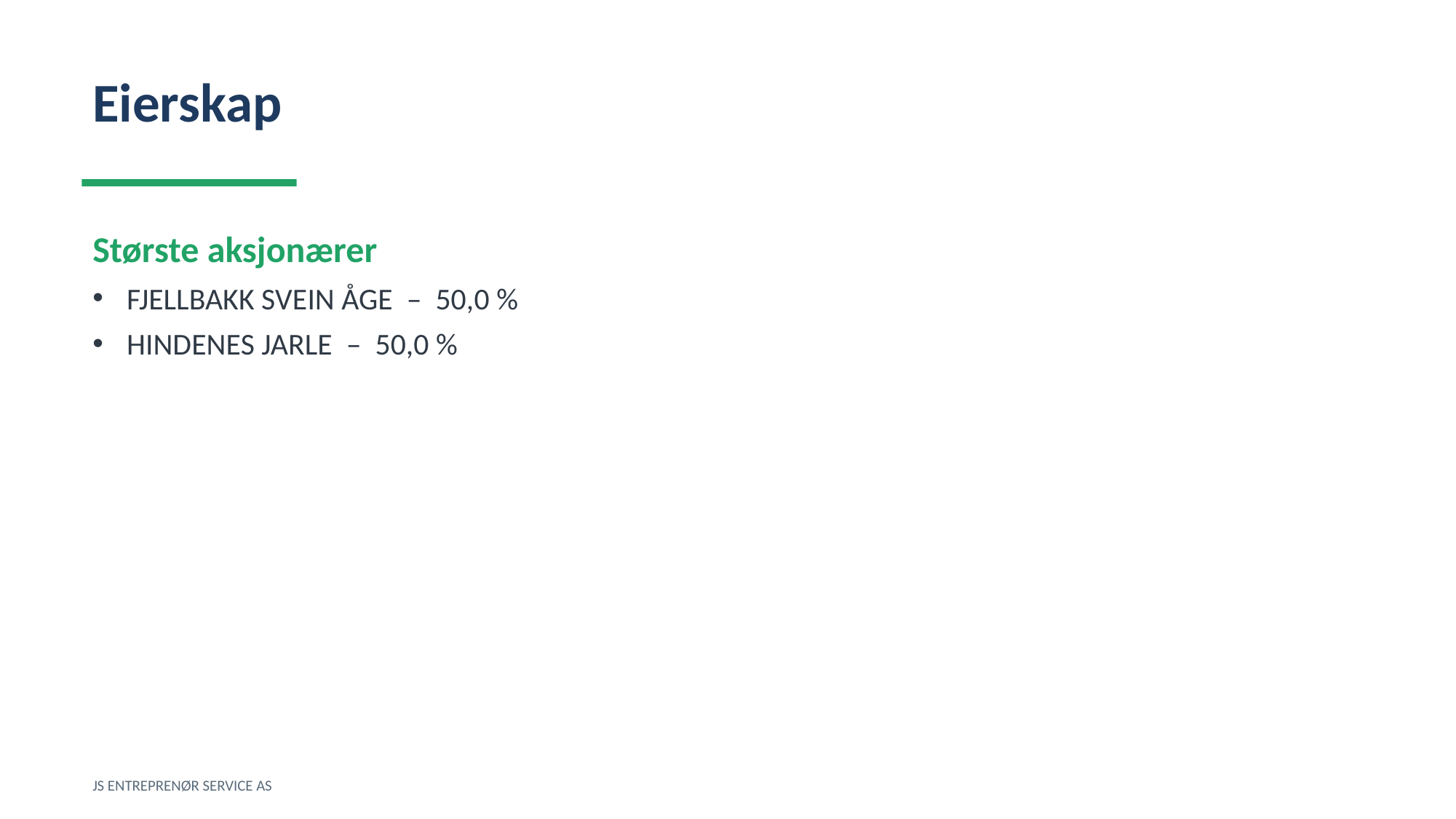

Eierskap

Største aksjonærer
FJELLBAKK SVEIN ÅGE  –  50,0 %
HINDENES JARLE  –  50,0 %
JS ENTREPRENØR SERVICE AS